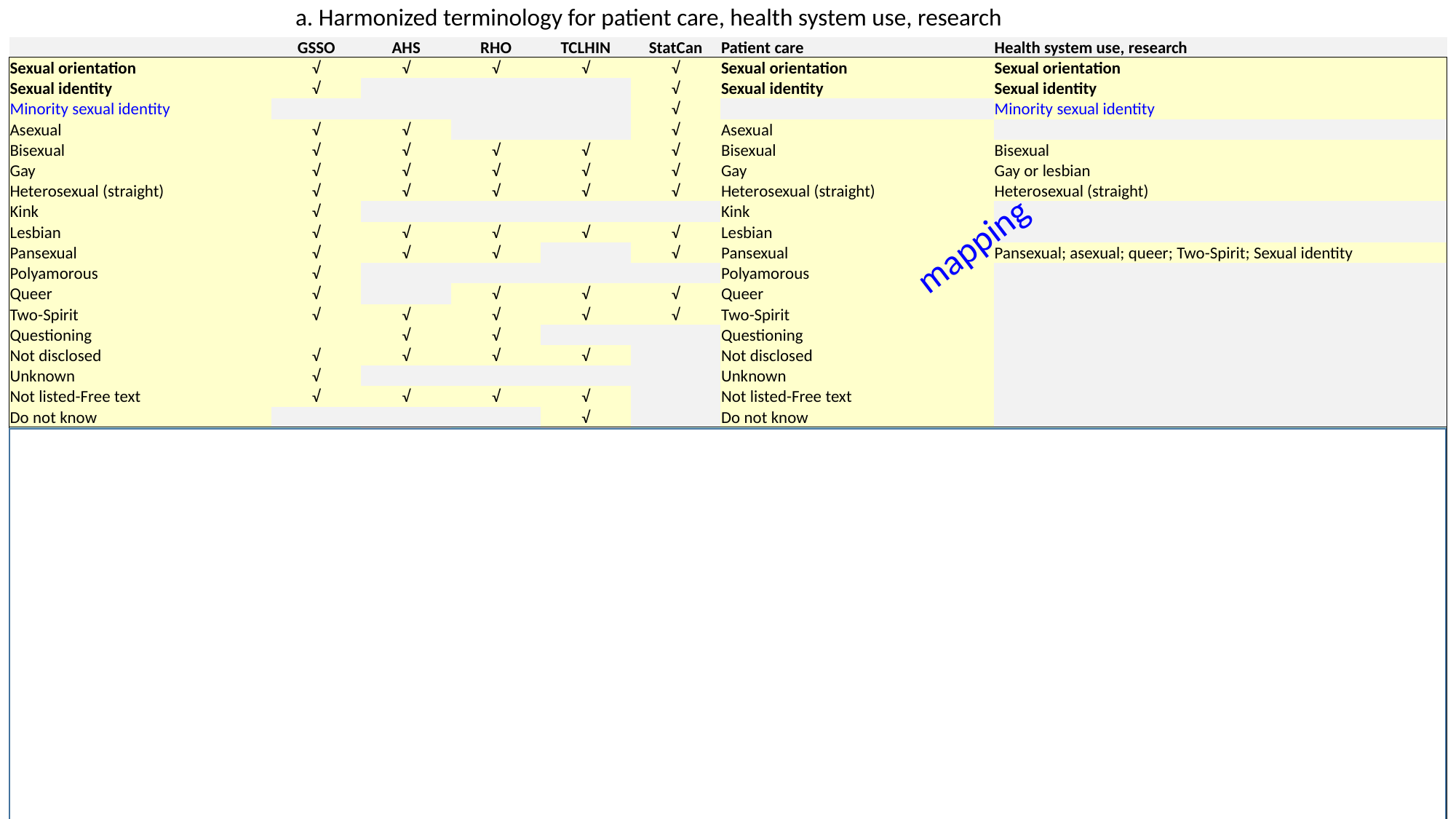

a. Harmonized terminology for patient care, health system use, research
|  | GSSO | AHS | RHO | TCLHIN | StatCan | Patient care | Health system use, research |
| --- | --- | --- | --- | --- | --- | --- | --- |
| Sexual orientation | √ | √ | √ | √ | √ | Sexual orientation | Sexual orientation |
| Sexual identity | √ |  |  |  | √ | Sexual identity | Sexual identity |
| Minority sexual identity |  |  |  |  | √ |  | Minority sexual identity |
| Asexual | √ | √ |  |  | √ | Asexual |  |
| Bisexual | √ | √ | √ | √ | √ | Bisexual | Bisexual |
| Gay | √ | √ | √ | √ | √ | Gay | Gay or lesbian |
| Heterosexual (straight) | √ | √ | √ | √ | √ | Heterosexual (straight) | Heterosexual (straight) |
| Kink | √ |  |  |  |  | Kink |  |
| Lesbian | √ | √ | √ | √ | √ | Lesbian |  |
| Pansexual | √ | √ | √ |  | √ | Pansexual | Pansexual; asexual; queer; Two-Spirit; Sexual identity |
| Polyamorous | √ |  |  |  |  | Polyamorous |  |
| Queer | √ |  | √ | √ | √ | Queer |  |
| Two-Spirit | √ | √ | √ | √ | √ | Two-Spirit |  |
| Questioning |  | √ | √ |  |  | Questioning |  |
| Not disclosed | √ | √ | √ | √ |  | Not disclosed |  |
| Unknown | √ |  |  |  |  | Unknown |  |
| Not listed-Free text | √ | √ | √ | √ |  | Not listed-Free text |  |
| Do not know |  |  |  | √ |  | Do not know |  |
| Sexual practice / behavior | √ |  | √ |  | √ | Sexual practice / behavior | Sexual practice / behavior |
| Sexual behavior variant |  |  |  |  | √ |  | Sexual behavior variant |
| Man have sex with men |  |  | √ |  |  | Man have sex with men | ? |
| Woman have sex with women |  |  | √ |  |  | Woman have sex with women | ? |
| Serial monogamy |  |  | √ |  |  | Serial monogamy | ? |
| Polyagmory |  |  | √ |  |  | Polyagmory | ? |
| Celibacy |  |  | √ |  |  | Celibacy | ? |
| Kink |  |  | √ |  |  | Kink | ? |
| Anal | √ |  |  |  | Person with different sex partners only |  | ? |
| Blood | √ |  |  |  | Person with same-sex partners only |  | ? |
| Bondage | √ |  |  |  | Person with both male and female partners |  | ? |
| Discipline | √ |  |  |  | Person with partners who are neither male or female |  | ? |
| Fisting | √ |  |  |  | Person with male partners only |  | ? |
| Inanimate | √ |  |  |  | Person with femal partners only |  | ? |
| … | √ |  |  |  | more detailed level not shown |  | ? |
| Sexual attraction | √ |  |  |  | √ | Sexual attraction | Sexual attraction |
| Sexual attraction variant |  |  |  |  | √ |  | Sexual attraction variant |
| Animal | √ |  |  |  | Person only or mostly attracted to persons of a different, same, multiple, non-binary genders |  |  |
| Children | √ |  |  |  | Peron unsure of their sexual attraction, Person who does not experience sexual attraction |  |  |
mapping

11